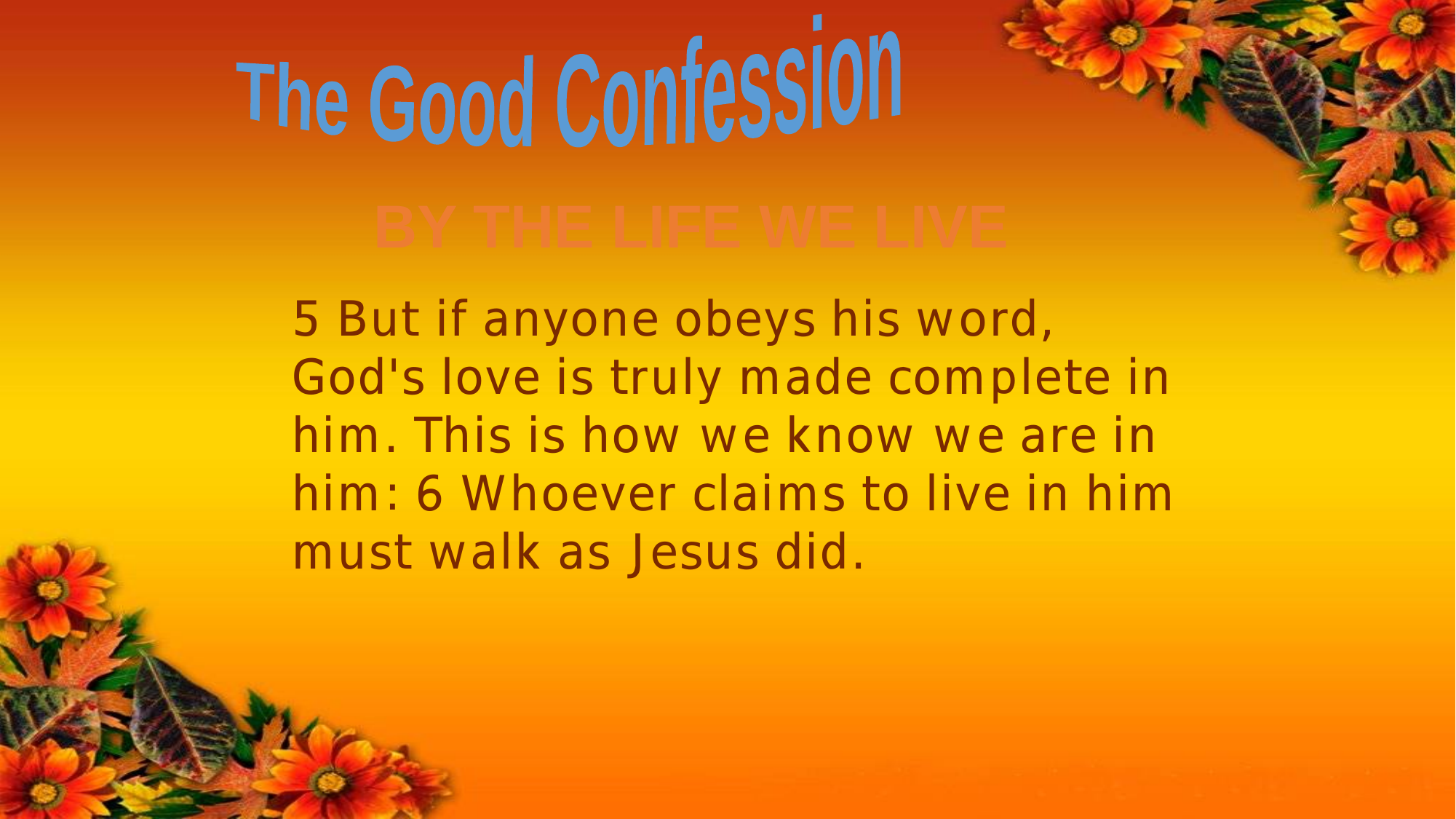

The Good Confession
BY THE LIFE WE LIVE
5 But if anyone obeys his word, God's love is truly made complete in him. This is how we know we are in him: 6 Whoever claims to live in him must walk as Jesus did.